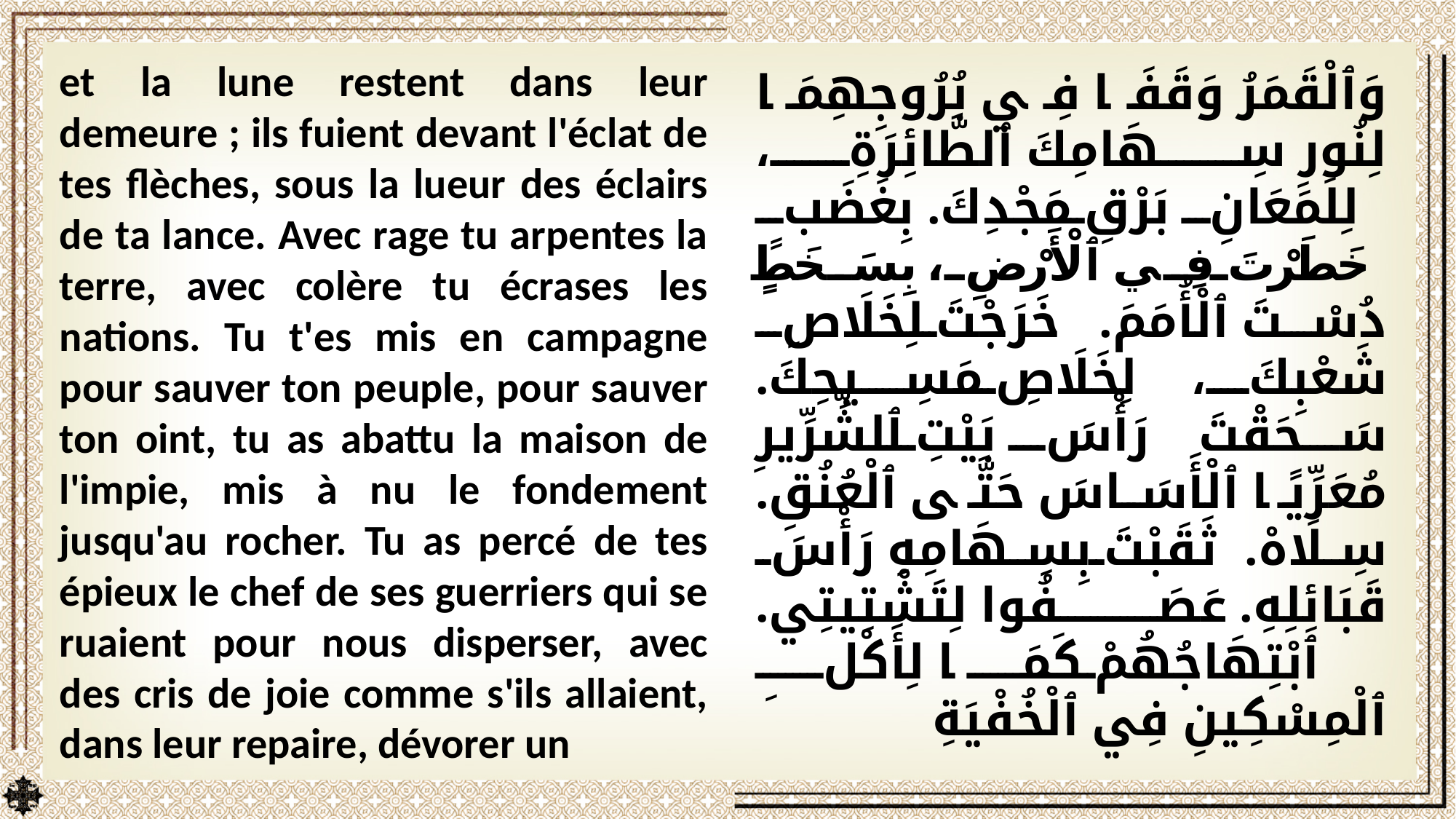

et la lune restent dans leur demeure ; ils fuient devant l'éclat de tes flèches, sous la lueur des éclairs de ta lance. Avec rage tu arpentes la terre, avec colère tu écrases les nations. Tu t'es mis en campagne pour sauver ton peuple, pour sauver ton oint, tu as abattu la maison de l'impie, mis à nu le fondement jusqu'au rocher. Tu as percé de tes épieux le chef de ses guerriers qui se ruaient pour nous disperser, avec des cris de joie comme s'ils allaient, dans leur repaire, dévorer un
وَٱلْقَمَرُ وَقَفَا فِي بُرُوجِهِمَا لِنُورِ سِهَامِكَ ٱلطَّائِرَةِ، لِلَمَعَانِ بَرْقِ مَجْدِكَ. بِغَضَبٍ خَطَرْتَ فِي ٱلْأَرْضِ، بِسَخَطٍ دُسْتَ ٱلْأُمَمَ. خَرَجْتَ لِخَلَاصِ شَعْبِكَ، لِخَلَاصِ مَسِيحِكَ. سَحَقْتَ رَأْسَ بَيْتِ ٱلشِّرِّيرِ مُعَرِّيًا ٱلْأَسَاسَ حَتَّى ٱلْعُنُقِ. سِلَاهْ. ثَقَبْتَ بِسِهَامِهِ رَأْسَ قَبَائِلِهِ. عَصَفُوا لِتَشْتِيتِي. ٱبْتِهَاجُهُمْ كَمَا لِأَكْلِ ٱلْمِسْكِينِ فِي ٱلْخُفْيَةِ